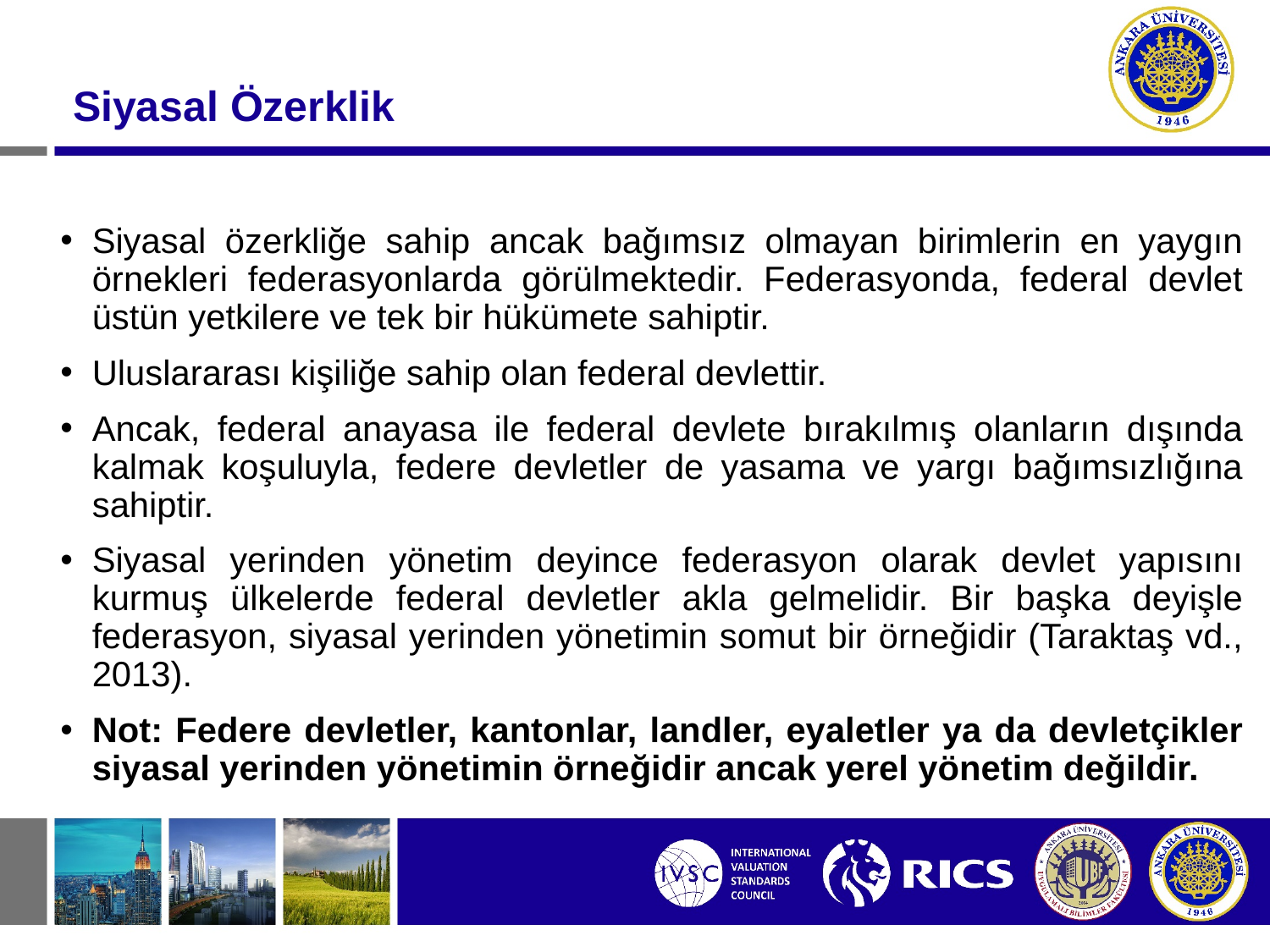

Siyasal Özerklik

Siyasal özerkliğe sahip ancak bağımsız olmayan birimlerin en yaygın örnekleri federasyonlarda görülmektedir. Federasyonda, federal devlet üstün yetkilere ve tek bir hükümete sahiptir.
Uluslararası kişiliğe sahip olan federal devlettir.
Ancak, federal anayasa ile federal devlete bırakılmış olanların dışında kalmak koşuluyla, federe devletler de yasama ve yargı bağımsızlığına sahiptir.
Siyasal yerinden yönetim deyince federasyon olarak devlet yapısını kurmuş ülkelerde federal devletler akla gelmelidir. Bir başka deyişle federasyon, siyasal yerinden yönetimin somut bir örneğidir (Taraktaş vd., 2013).
Not: Federe devletler, kantonlar, landler, eyaletler ya da devletçikler siyasal yerinden yönetimin örneğidir ancak yerel yönetim değildir.